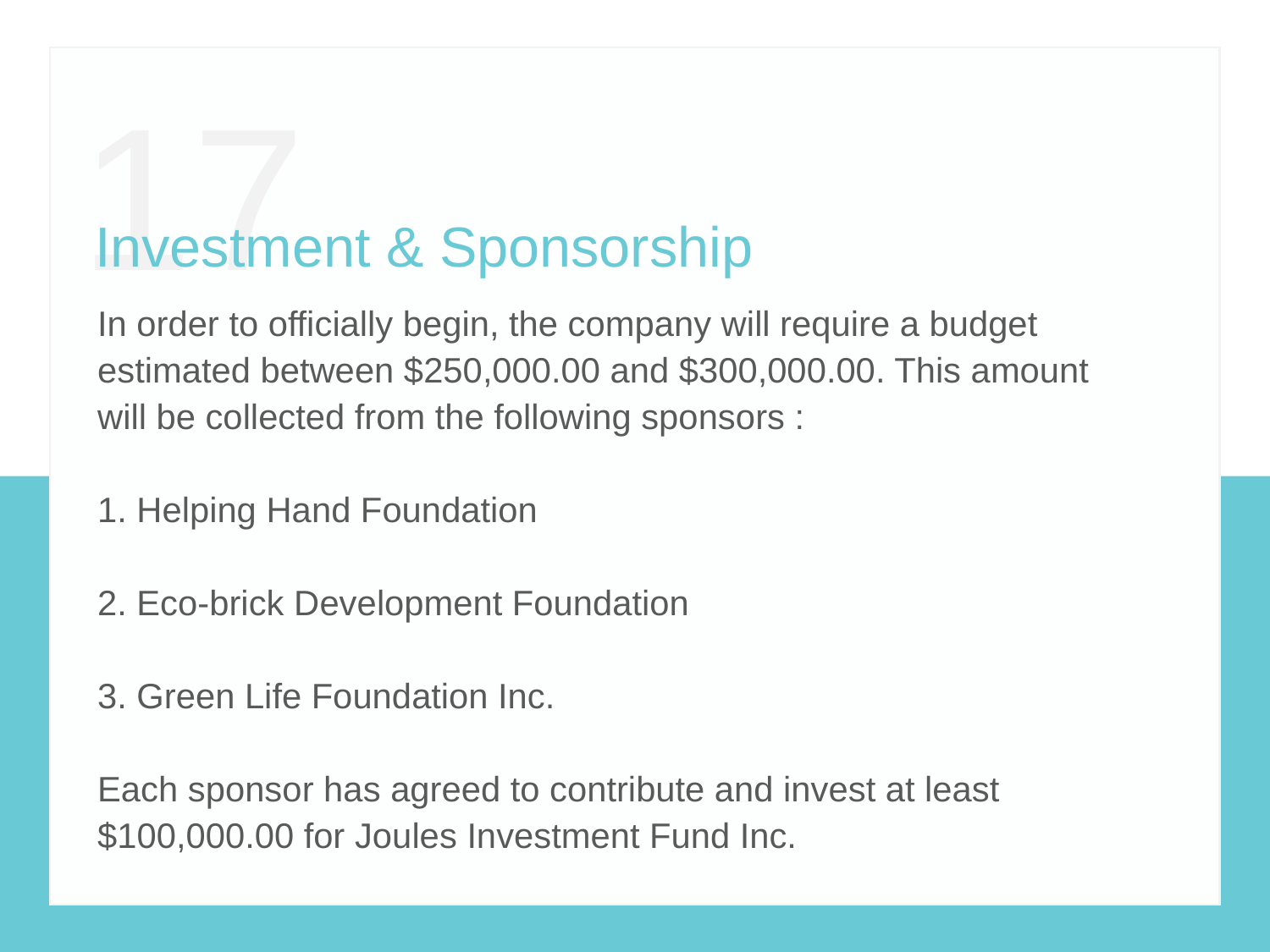

17
Investment & Sponsorship
In order to officially begin, the company will require a budget estimated between $250,000.00 and $300,000.00. This amount will be collected from the following sponsors :
1. Helping Hand Foundation
2. Eco-brick Development Foundation
3. Green Life Foundation Inc.
Each sponsor has agreed to contribute and invest at least $100,000.00 for Joules Investment Fund Inc.